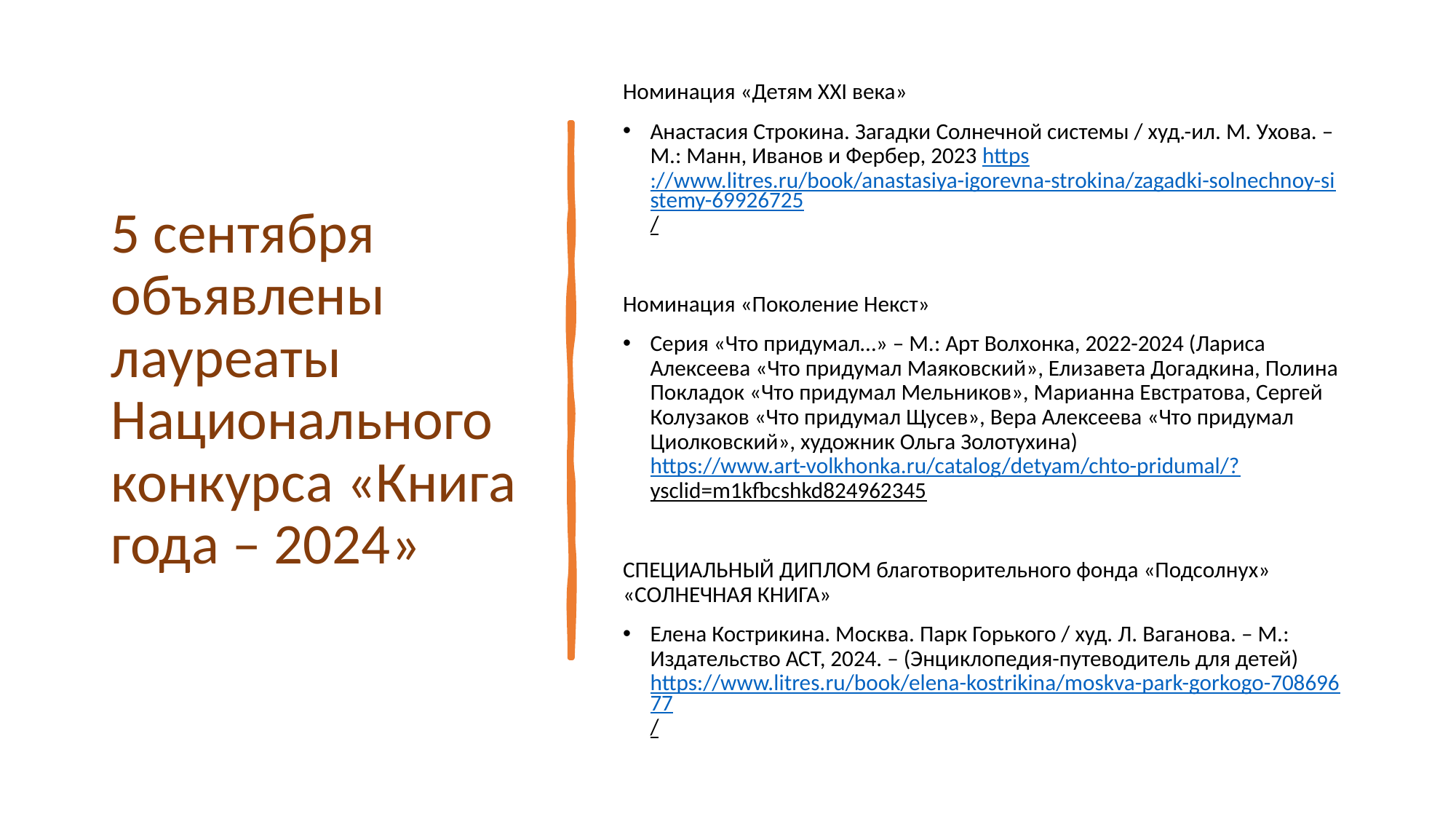

# 5 сентября объявлены лауреаты Национального конкурса «Книга года – 2024»
Номинация «Детям XXI века»
Анастасия Строкина. Загадки Солнечной системы / худ.-ил. М. Ухова. – М.: Манн, Иванов и Фербер, 2023 https://www.litres.ru/book/anastasiya-igorevna-strokina/zagadki-solnechnoy-sistemy-69926725/

Номинация «Поколение Некст»
Серия «Что придумал…» – М.: Арт Волхонка, 2022-2024 (Лариса Алексеева «Что придумал Маяковский», Елизавета Догадкина, Полина Покладок «Что придумал Мельников», Марианна Евстратова, Сергей Колузаков «Что придумал Щусев», Вера Алексеева «Что придумал Циолковский», художник Ольга Золотухина)  https://www.art-volkhonka.ru/catalog/detyam/chto-pridumal/?ysclid=m1kfbcshkd824962345

СПЕЦИАЛЬНЫЙ ДИПЛОМ благотворительного фонда «Подсолнух» «СОЛНЕЧНАЯ КНИГА»
Елена Кострикина. Москва. Парк Горького / худ. Л. Ваганова. – М.: Издательство АСТ, 2024. – (Энциклопедия-путеводитель для детей) https://www.litres.ru/book/elena-kostrikina/moskva-park-gorkogo-70869677/